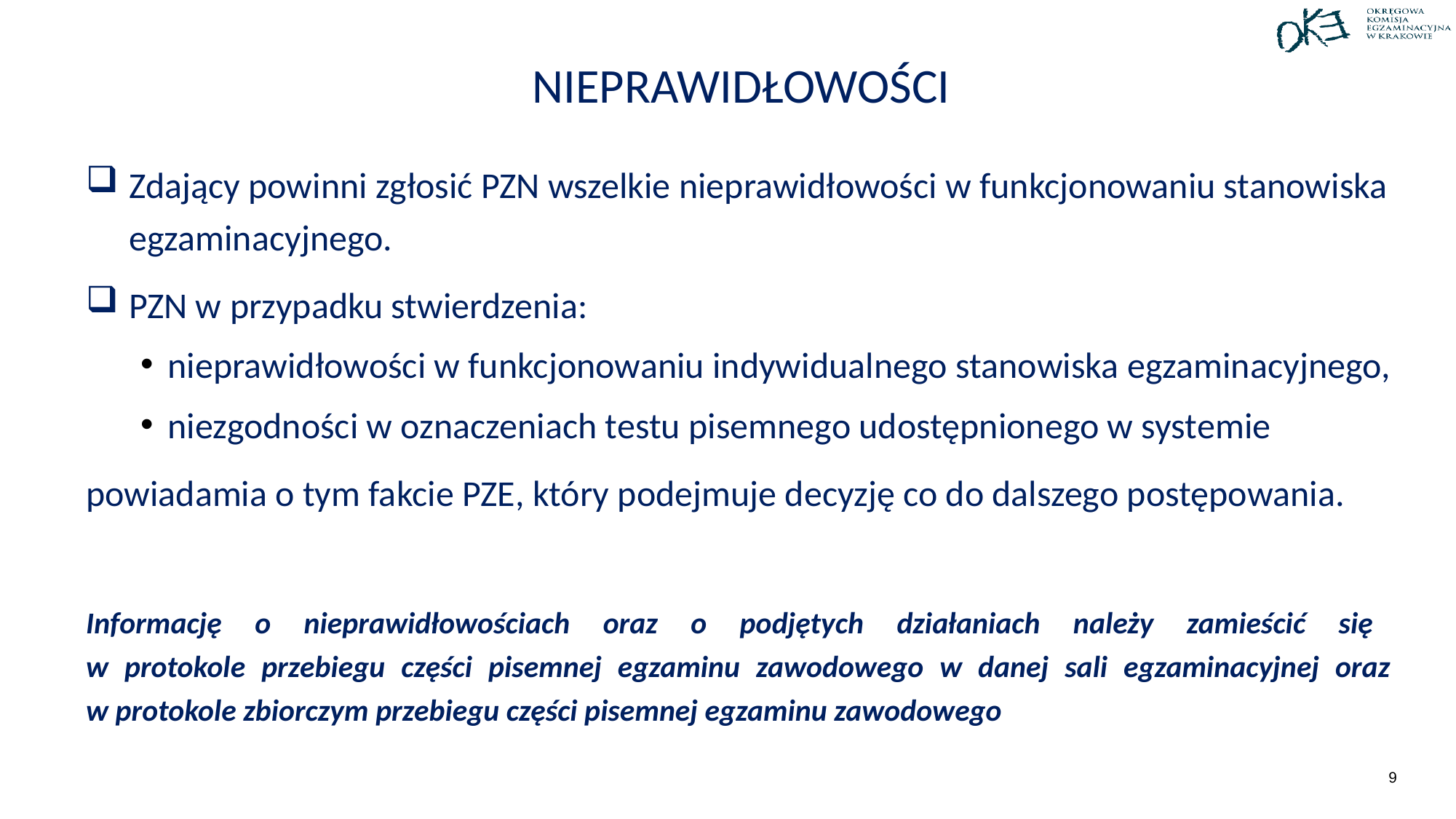

# nieprawidłowości
Zdający powinni zgłosić PZN wszelkie nieprawidłowości w funkcjonowaniu stanowiska egzaminacyjnego.
PZN w przypadku stwierdzenia:
nieprawidłowości w funkcjonowaniu indywidualnego stanowiska egzaminacyjnego,
niezgodności w oznaczeniach testu pisemnego udostępnionego w systemie
powiadamia o tym fakcie PZE, który podejmuje decyzję co do dalszego postępowania.

Informację o nieprawidłowościach oraz o podjętych działaniach należy zamieścić się
w protokole przebiegu części pisemnej egzaminu zawodowego w danej sali egzaminacyjnej oraz
w protokole zbiorczym przebiegu części pisemnej egzaminu zawodowego
9